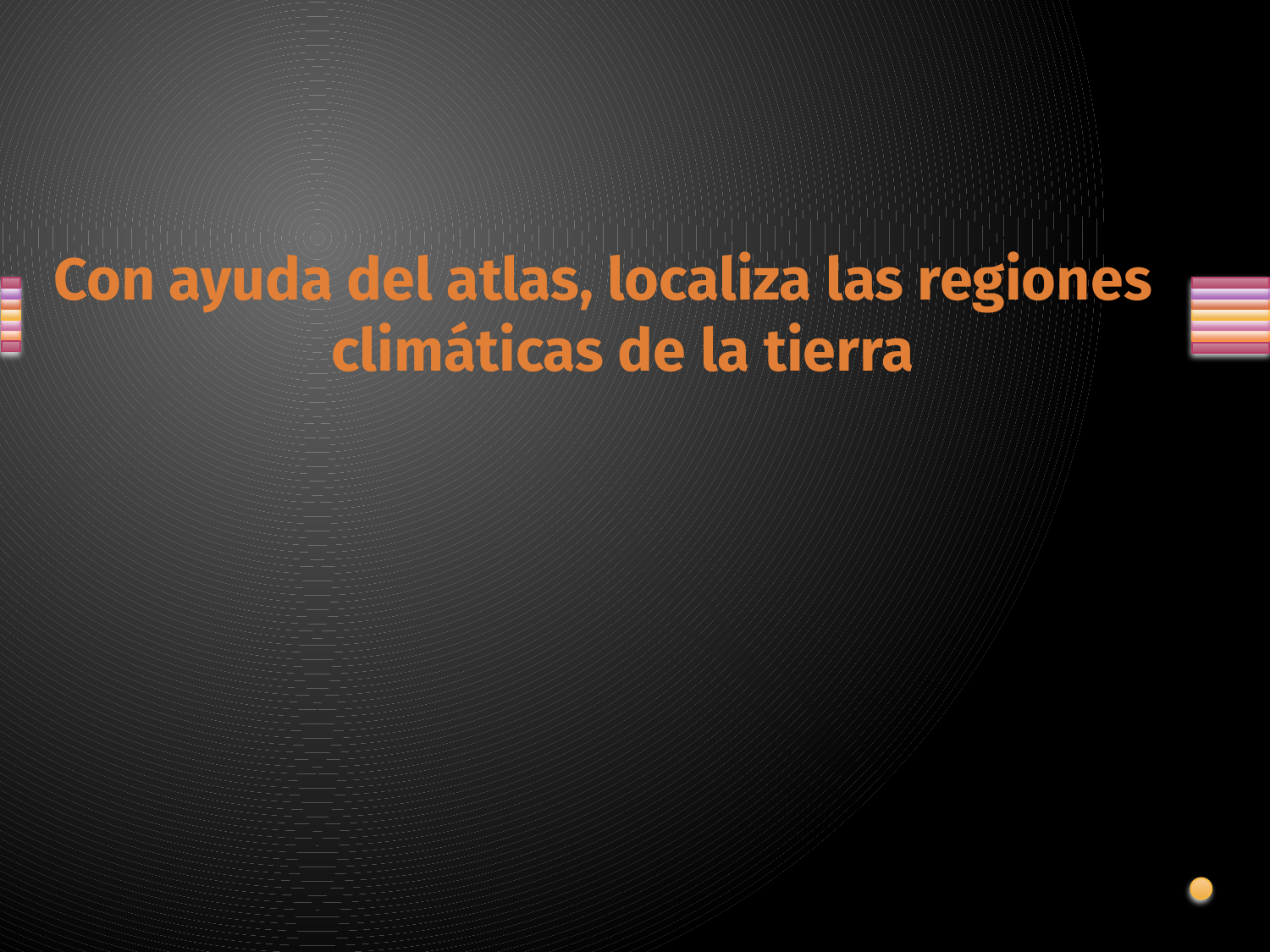

Con ayuda del atlas, localiza las regiones climáticas de la tierra